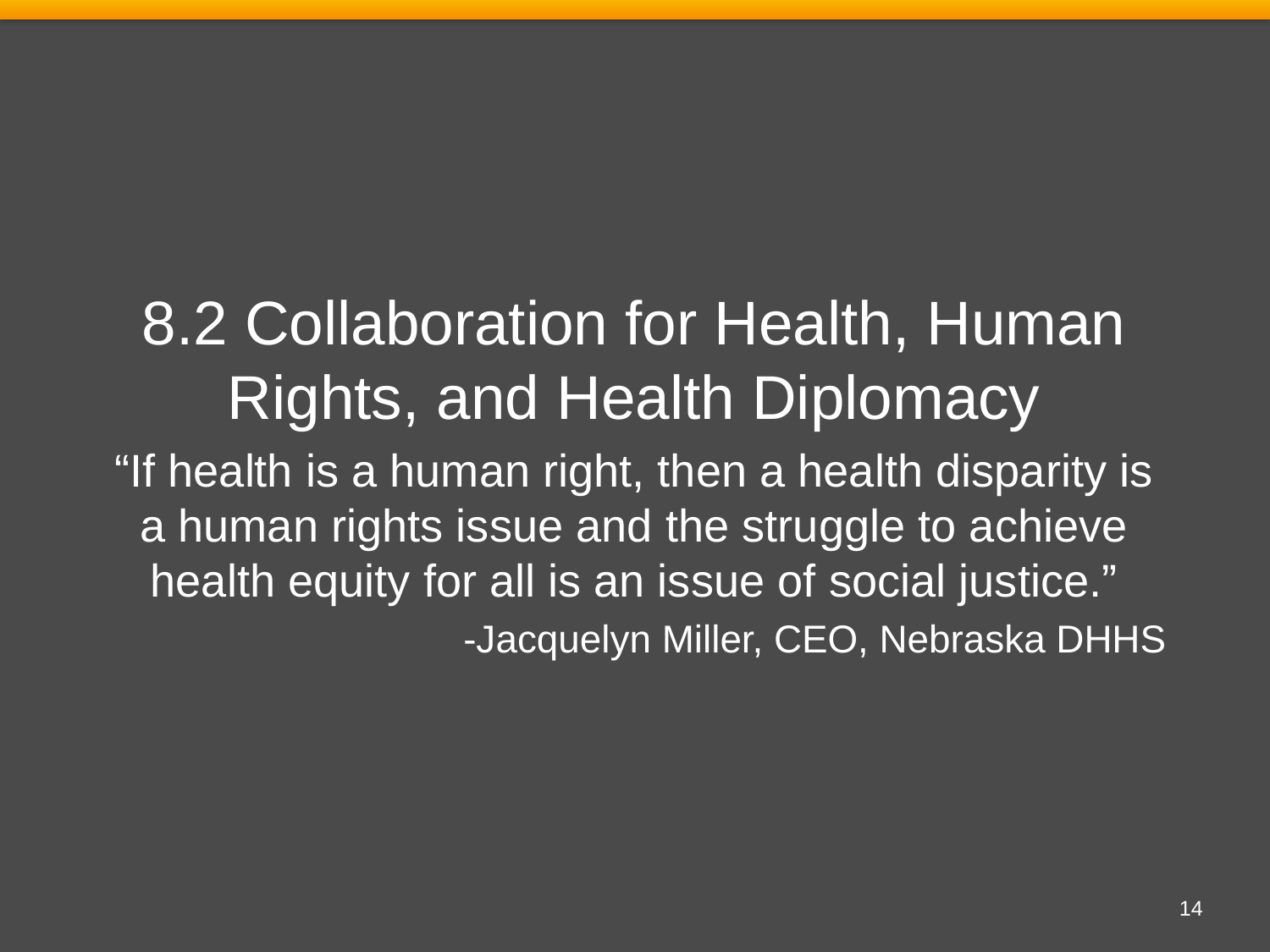

8.2 Collaboration for Health, Human Rights, and Health Diplomacy
“If health is a human right, then a health disparity is a human rights issue and the struggle to achieve health equity for all is an issue of social justice.”
	-Jacquelyn Miller, CEO, Nebraska DHHS
14